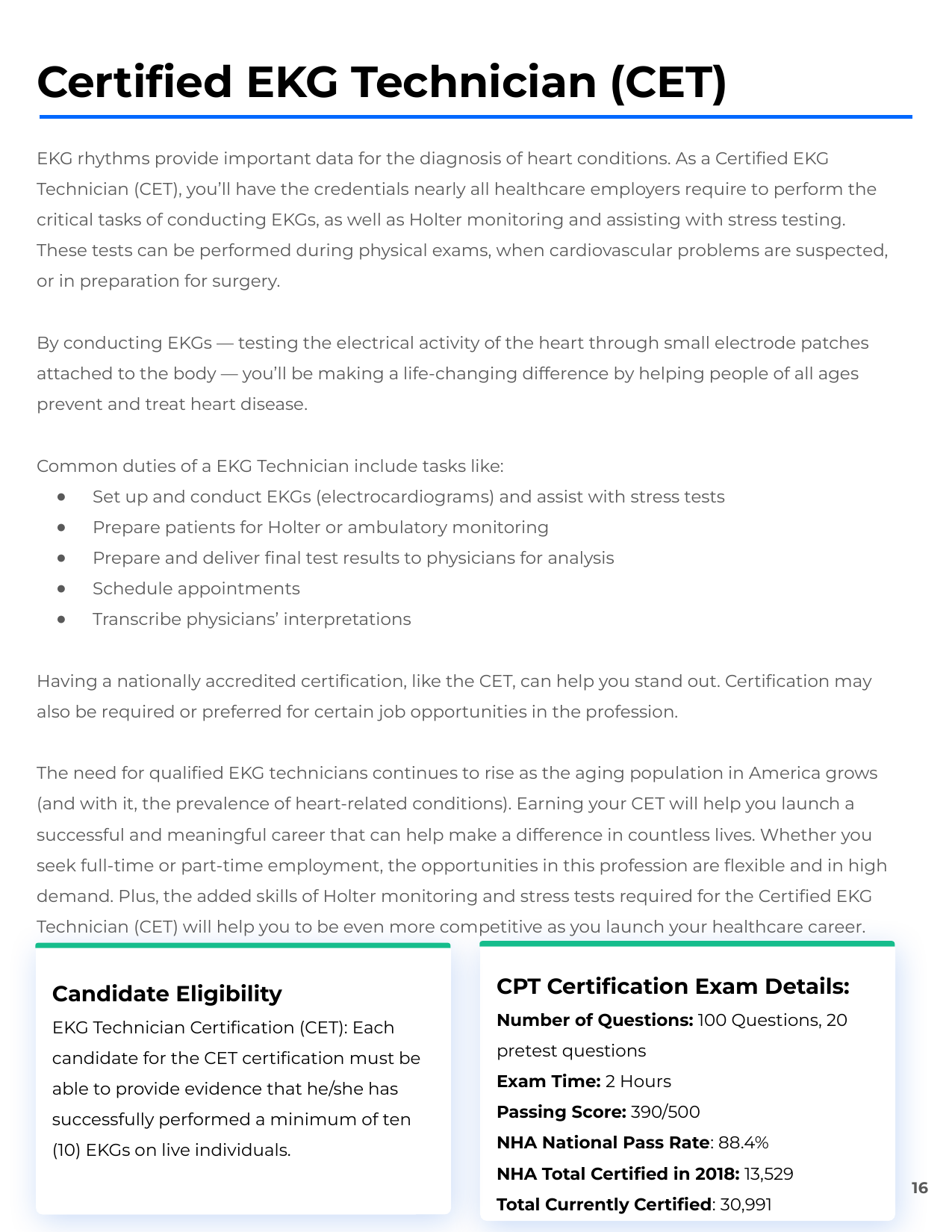

# Certified EKG Technician (CET)
EKG rhythms provide important data for the diagnosis of heart conditions. As a Certified EKG Technician (CET), you’ll have the credentials nearly all healthcare employers require to perform the critical tasks of conducting EKGs, as well as Holter monitoring and assisting with stress testing. These tests can be performed during physical exams, when cardiovascular problems are suspected, or in preparation for surgery.

By conducting EKGs — testing the electrical activity of the heart through small electrode patches attached to the body — you’ll be making a life-changing difference by helping people of all ages prevent and treat heart disease.

Common duties of a EKG Technician include tasks like:
Set up and conduct EKGs (electrocardiograms) and assist with stress tests
Prepare patients for Holter or ambulatory monitoring
Prepare and deliver final test results to physicians for analysis
Schedule appointments
Transcribe physicians’ interpretations

Having a nationally accredited certification, like the CET, can help you stand out. Certification may also be required or preferred for certain job opportunities in the profession.

The need for qualified EKG technicians continues to rise as the aging population in America grows (and with it, the prevalence of heart-related conditions). Earning your CET will help you launch a successful and meaningful career that can help make a difference in countless lives. Whether you seek full-time or part-time employment, the opportunities in this profession are flexible and in high demand. Plus, the added skills of Holter monitoring and stress tests required for the Certified EKG Technician (CET) will help you to be even more competitive as you launch your healthcare career.

CPT Certification Exam Details:
Number of Questions: 100 Questions, 20 pretest questions
Exam Time: 2 Hours
Passing Score: 390/500
NHA National Pass Rate: 88.4%
NHA Total Certified in 2018: 13,529
Total Currently Certified: 30,991

Candidate Eligibility
EKG Technician Certification (CET): Each candidate for the CET certification must be able to provide evidence that he/she has successfully performed a minimum of ten (10) EKGs on live individuals.
16